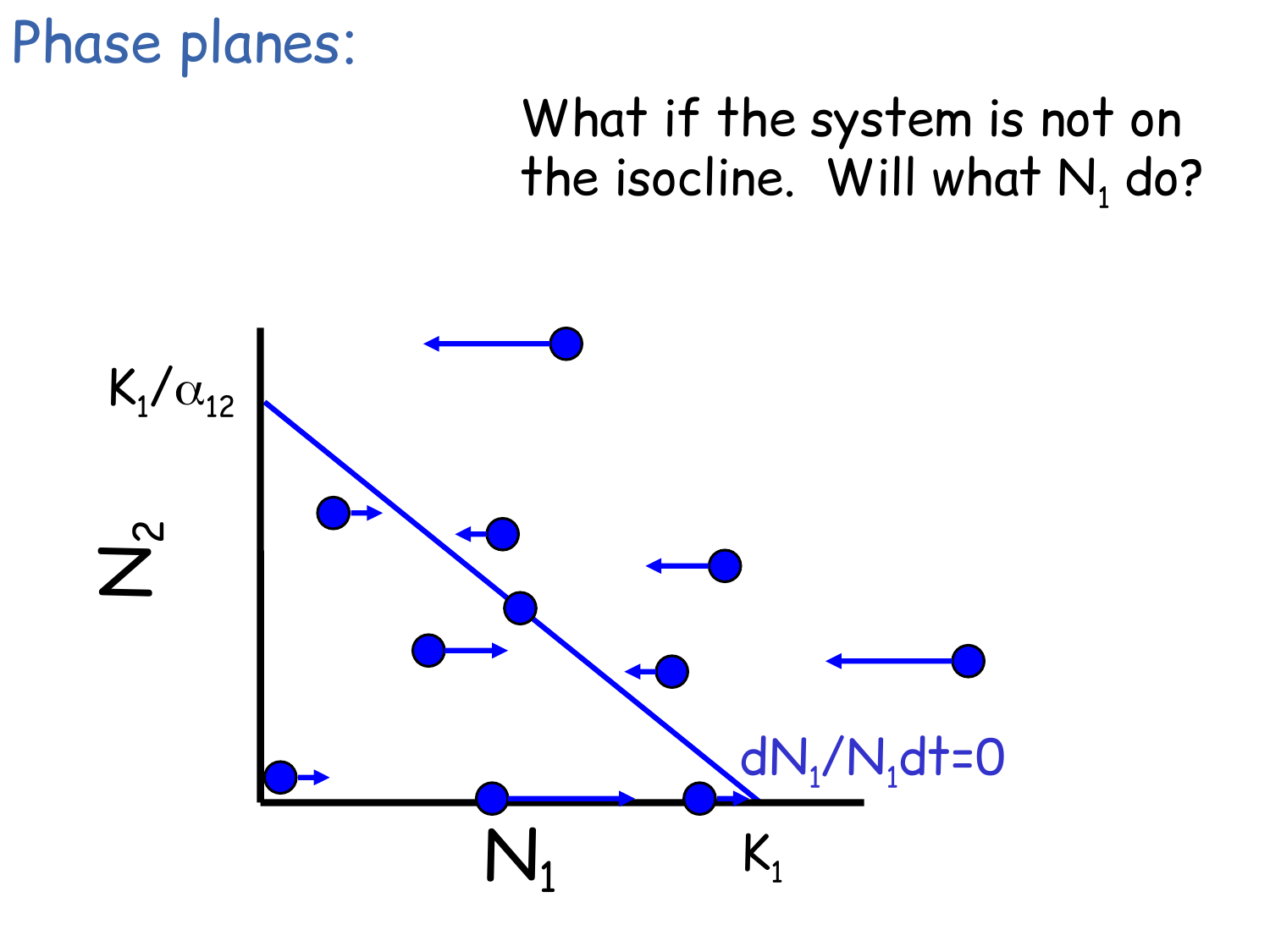

Phase planes:
What if the system is not on the isocline.  Will what N1 do?

N2
N1

K1/α12

dN1/N1dt=0

K1